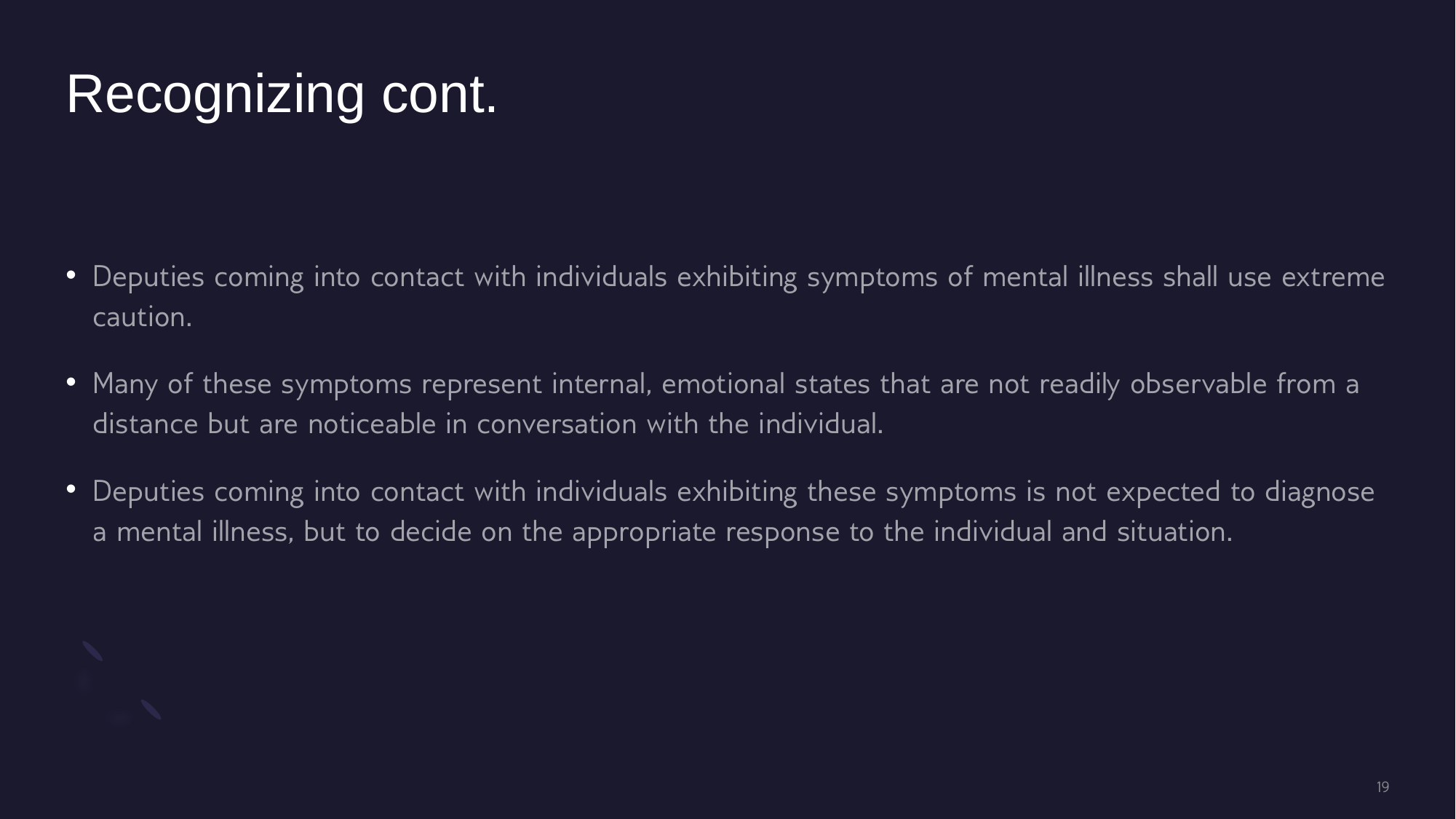

# Recognizing cont.
Deputies coming into contact with individuals exhibiting symptoms of mental illness shall use extreme caution.
Many of these symptoms represent internal, emotional states that are not readily observable from a distance but are noticeable in conversation with the individual.
Deputies coming into contact with individuals exhibiting these symptoms is not expected to diagnose a mental illness, but to decide on the appropriate response to the individual and situation.
19